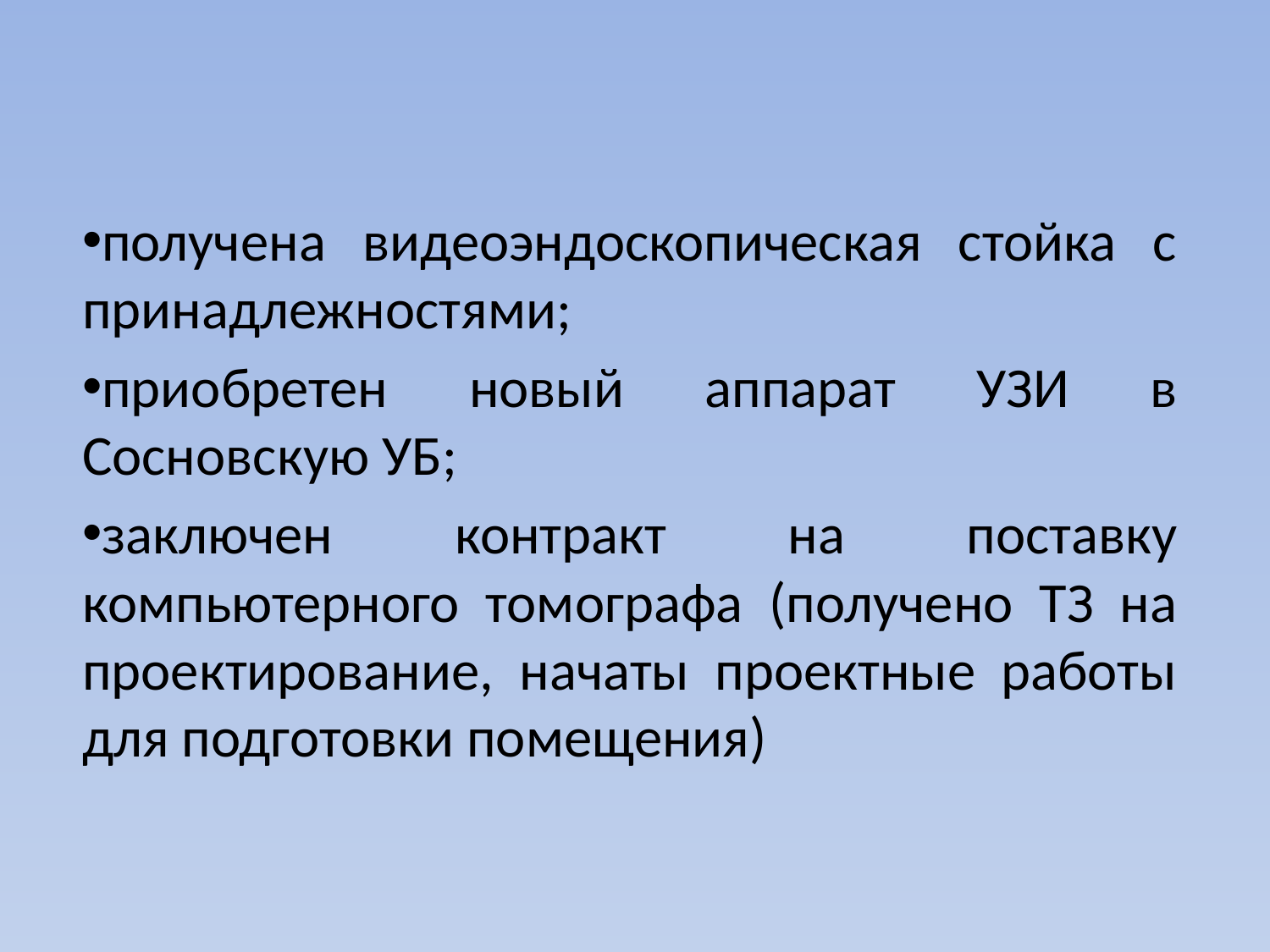

получена видеоэндоскопическая стойка с принадлежностями;
приобретен новый аппарат УЗИ в Сосновскую УБ;
заключен контракт на поставку компьютерного томографа (получено ТЗ на проектирование, начаты проектные работы для подготовки помещения)